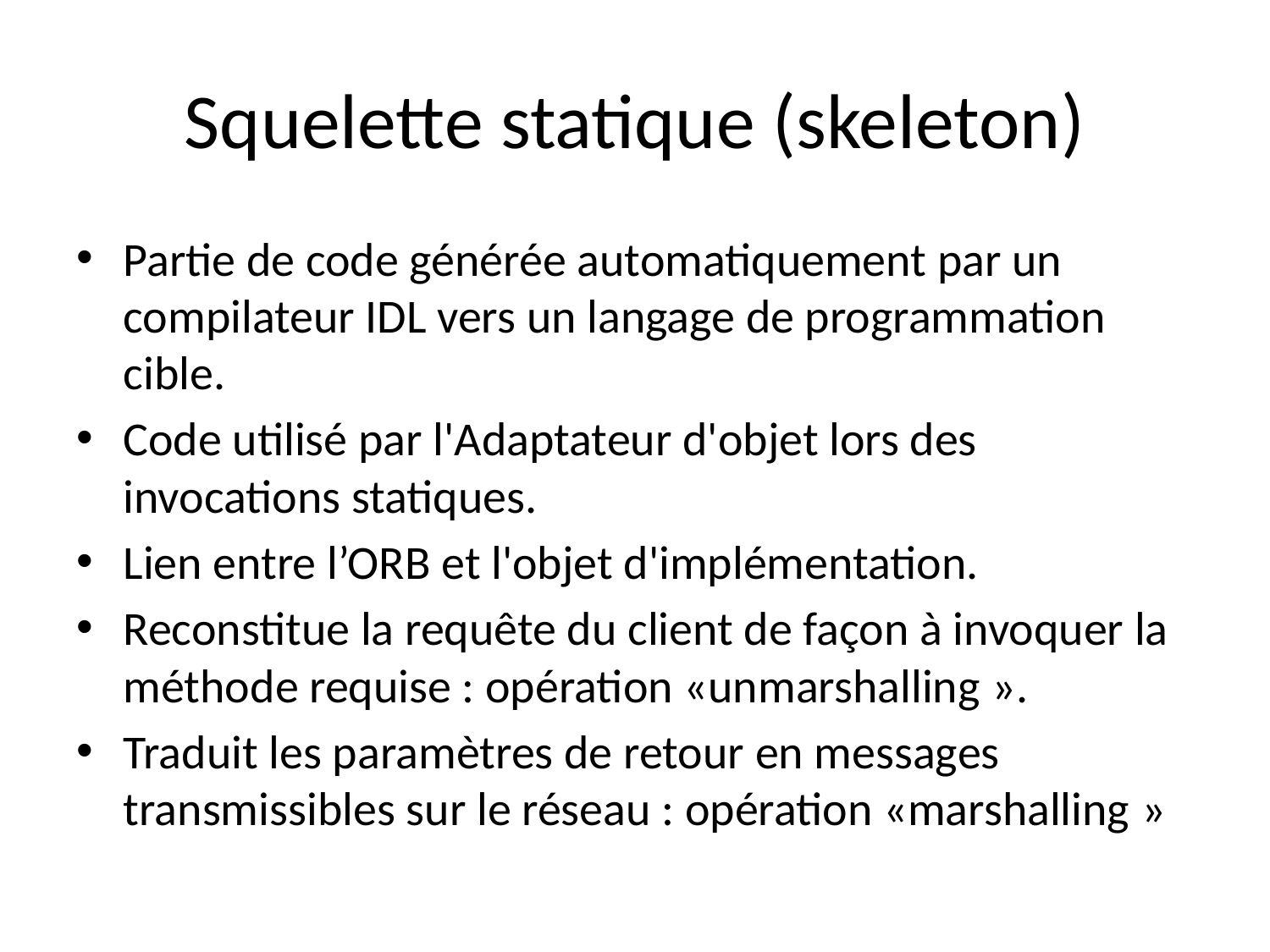

# Squelette statique (skeleton)
Partie de code générée automatiquement par un compilateur IDL vers un langage de programmation cible.
Code utilisé par l'Adaptateur d'objet lors des invocations statiques.
Lien entre l’ORB et l'objet d'implémentation.
Reconstitue la requête du client de façon à invoquer la méthode requise : opération «unmarshalling ».
Traduit les paramètres de retour en messages transmissibles sur le réseau : opération «marshalling »